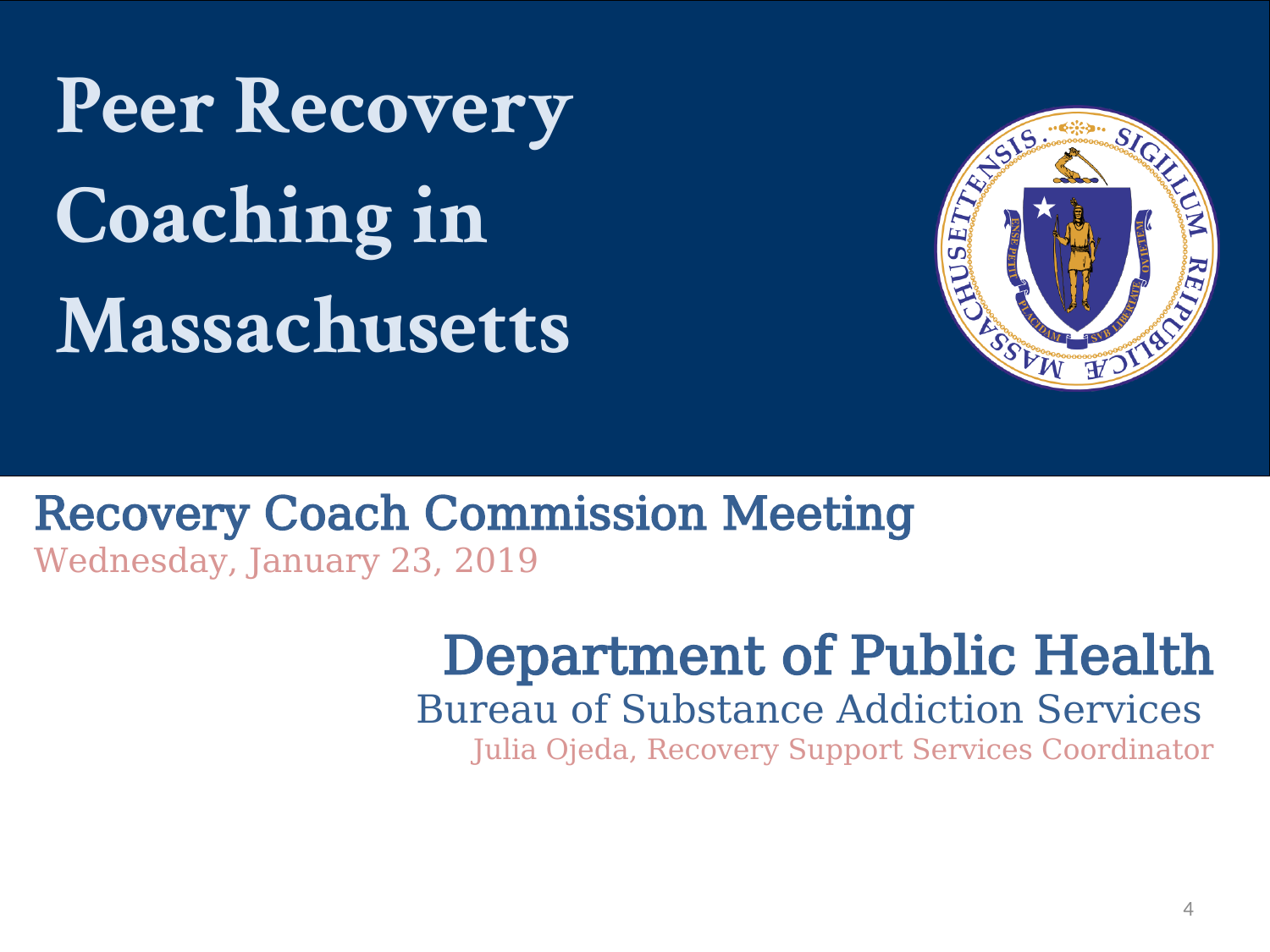

# Peer Recovery Coaching in Massachusetts
Recovery Coach Commission Meeting
Wednesday, January 23, 2019

Department of Public Health
Bureau of Substance Addiction Services
Julia Ojeda, Recovery Support Services Coordinator

4